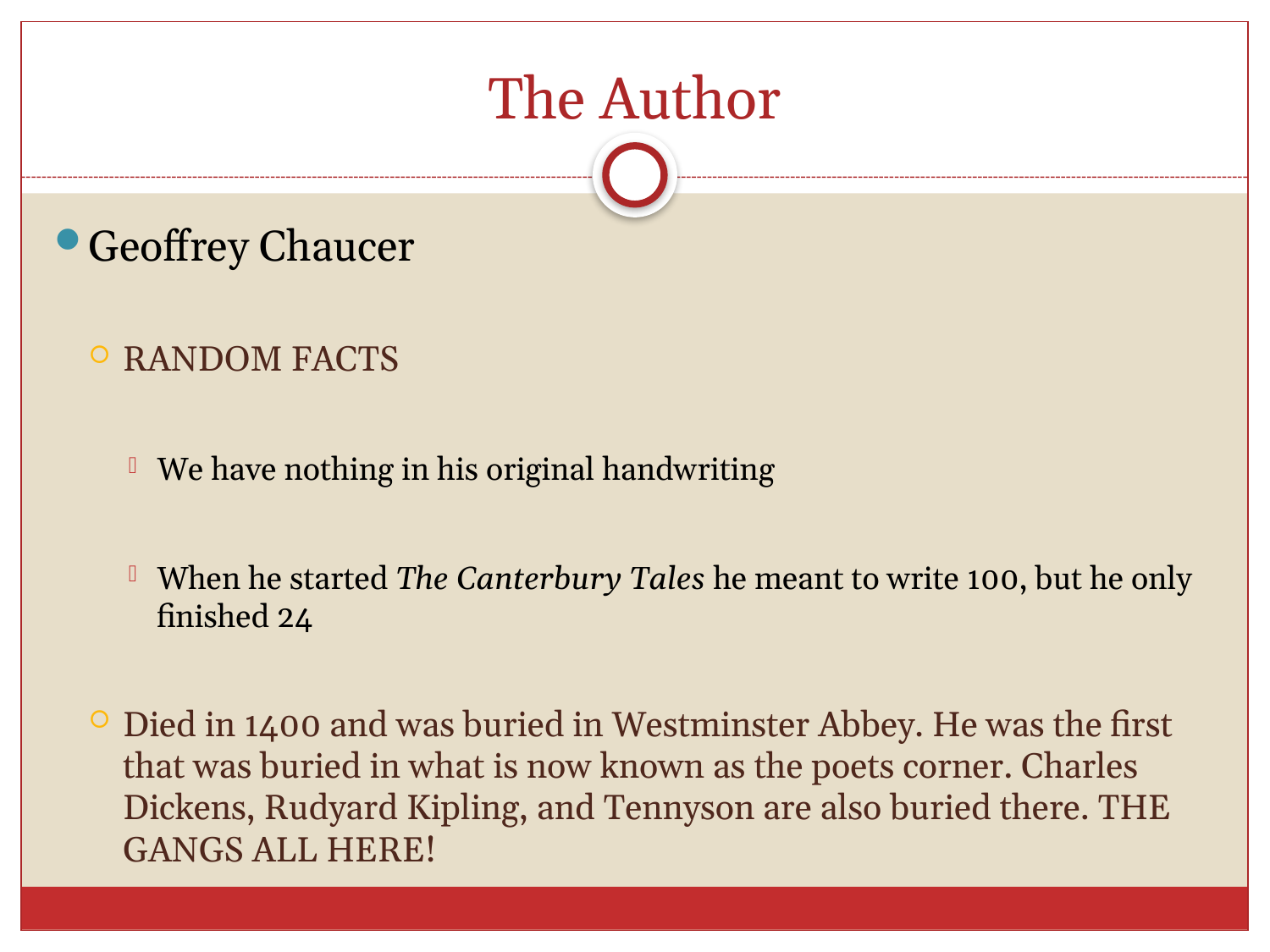

# The Author
Geoffrey Chaucer

RANDOM FACTS

We have nothing in his original handwriting

When he started The Canterbury Tales he meant to write 100, but he only finished 24

Died in 1400 and was buried in Westminster Abbey. He was the first that was buried in what is now known as the poets corner. Charles Dickens, Rudyard Kipling, and Tennyson are also buried there. THE GANGS ALL HERE!